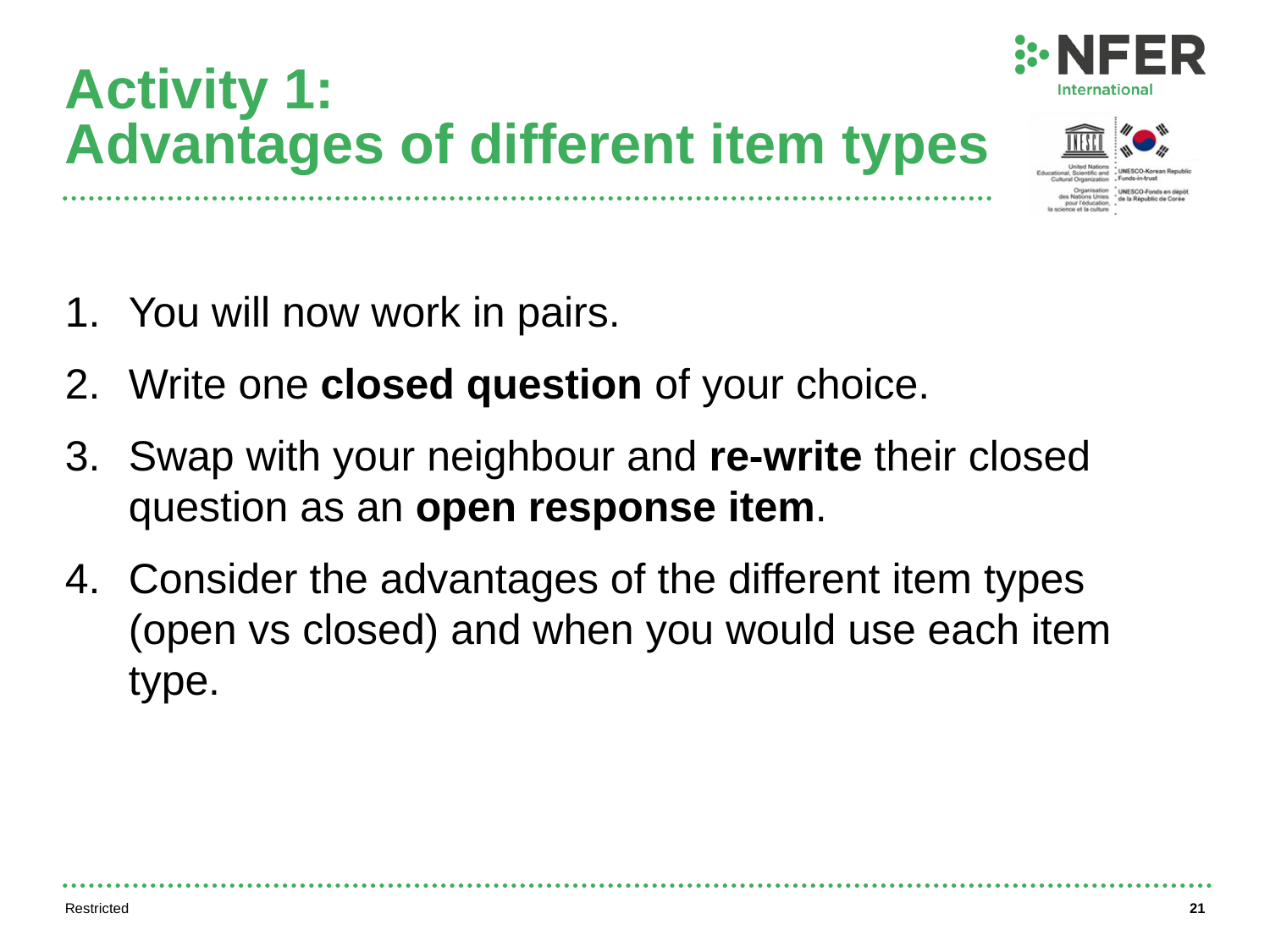

# Activity 1: Advantages of different item types
You will now work in pairs.
Write one closed question of your choice.
Swap with your neighbour and re-write their closed question as an open response item.
Consider the advantages of the different item types (open vs closed) and when you would use each item type.

Restricted
21